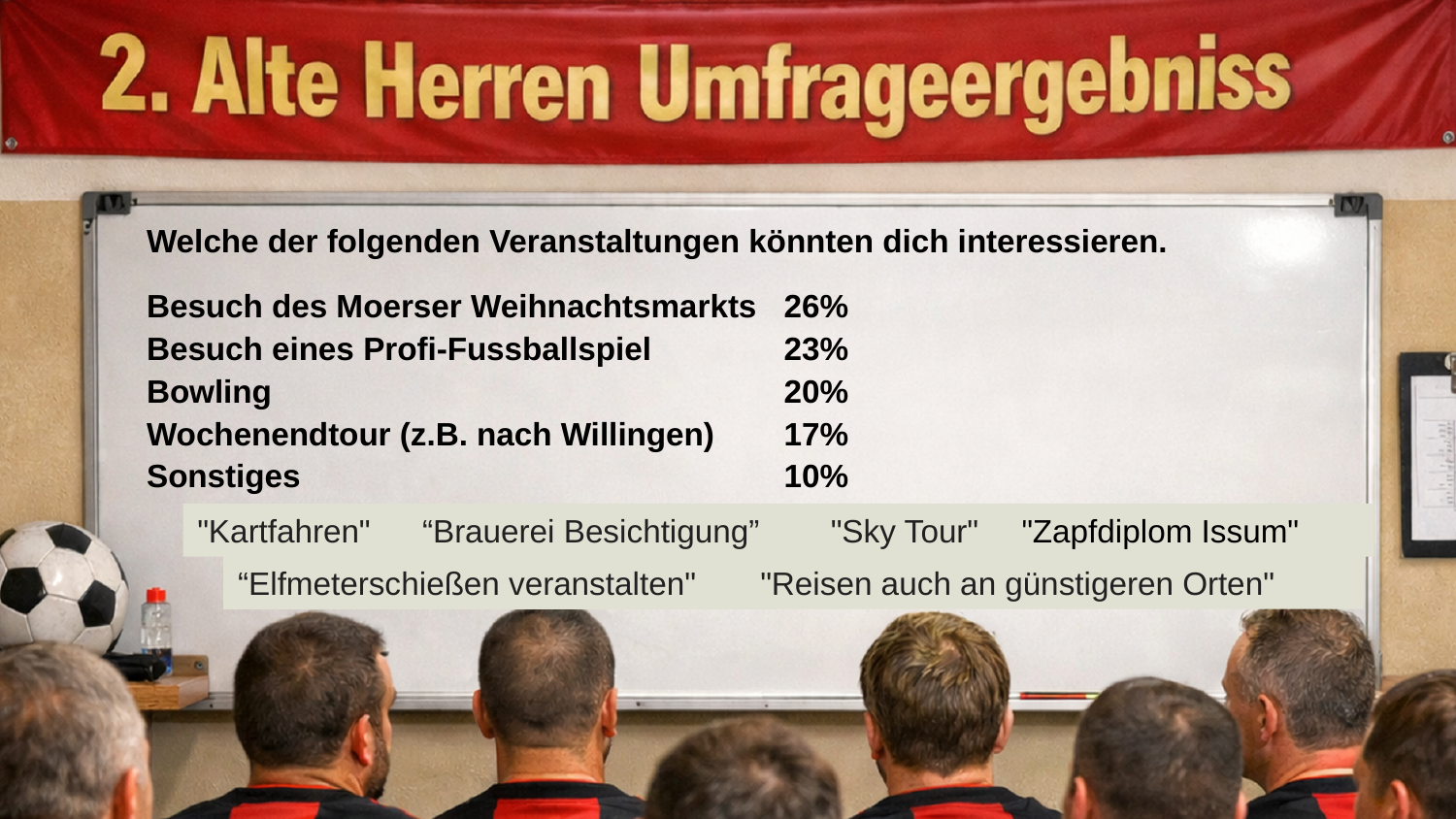

Welche der folgenden Veranstaltungen könnten dich interessieren.
Besuch des Moerser Weihnachtsmarkts	26%
Besuch eines Profi-Fussballspiel	23%
Bowling	20%
Wochenendtour (z.B. nach Willingen)	17%
Sonstiges	10%
"Kartfahren"
“Brauerei Besichtigung”
"Sky Tour"
"Zapfdiplom Issum"
"Reisen auch an günstigeren Orten"
“Elfmeterschießen veranstalten"
12